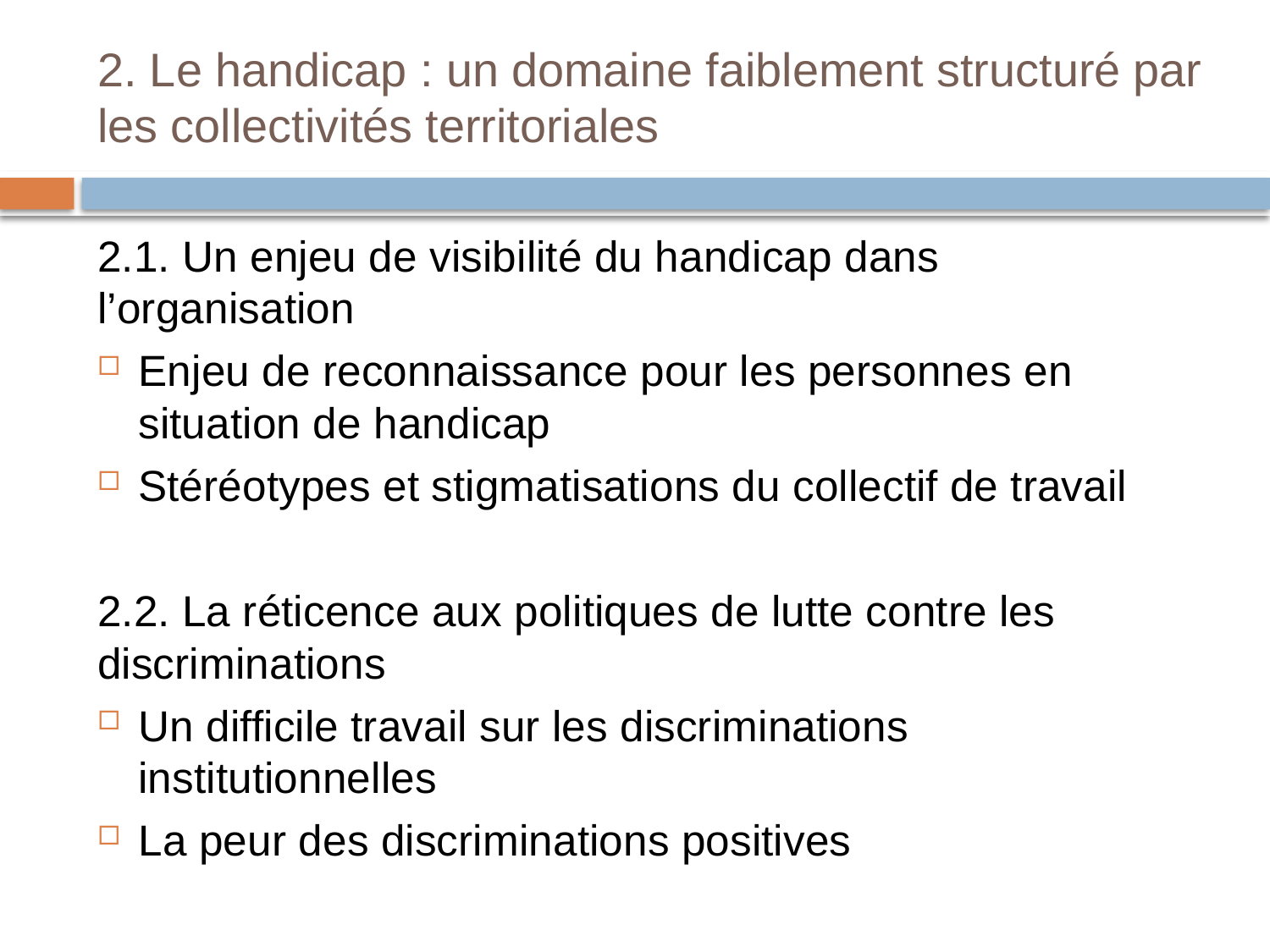

# 2. Le handicap : un domaine faiblement structuré par les collectivités territoriales
2.1. Un enjeu de visibilité du handicap dans l’organisation
Enjeu de reconnaissance pour les personnes en situation de handicap
Stéréotypes et stigmatisations du collectif de travail

2.2. La réticence aux politiques de lutte contre les discriminations
Un difficile travail sur les discriminations institutionnelles
La peur des discriminations positives